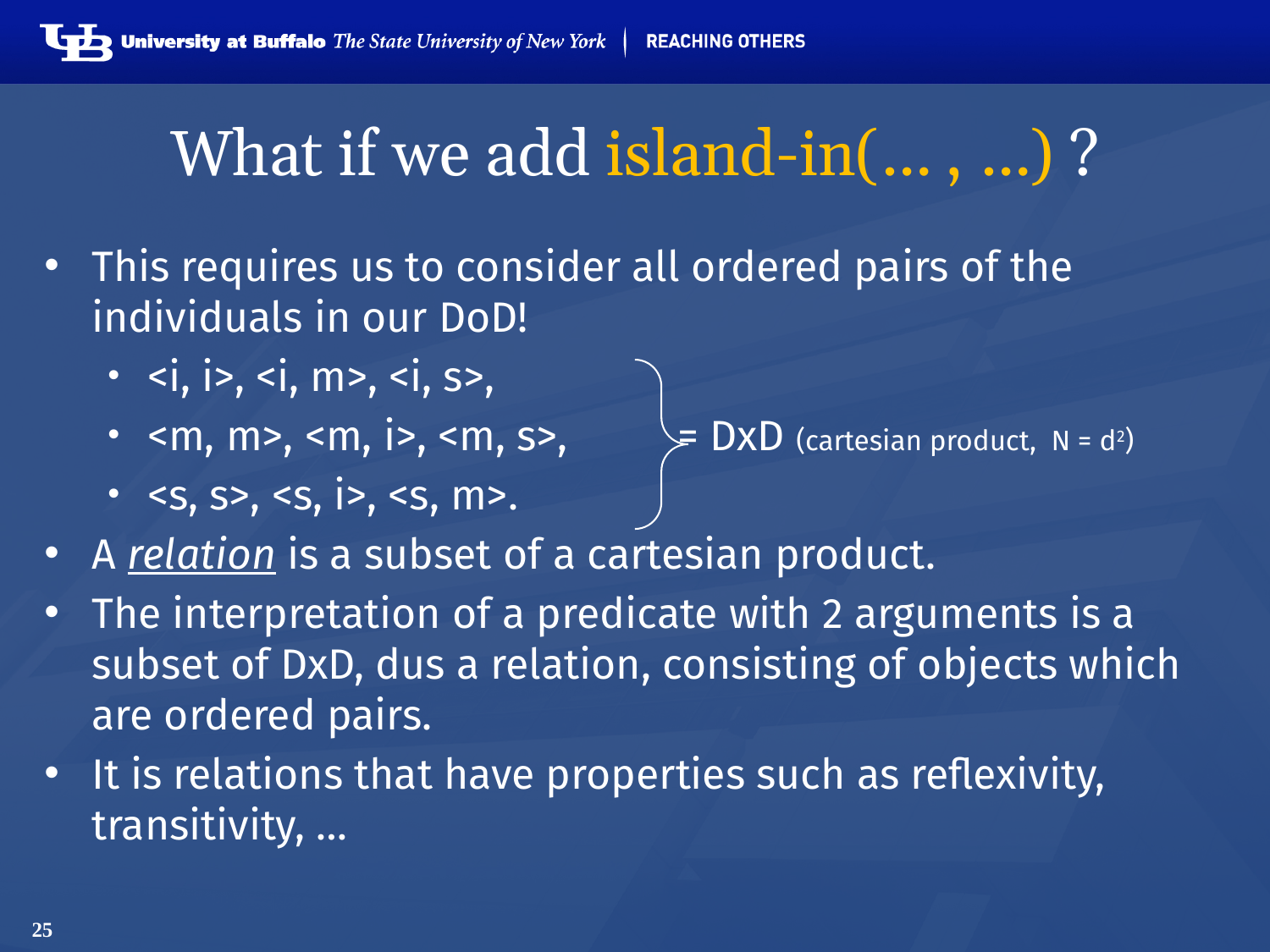

# What if we add island-in(… , …) ?
This requires us to consider all ordered pairs of the individuals in our DoD!
<i, i>, <i, m>, <i, s>,
<m, m>, <m, i>, <m, s>,	  = DxD (cartesian product,  N = d2)
<s, s>, <s, i>, <s, m>.
A relation is a subset of a cartesian product.
The interpretation of a predicate with 2 arguments is a subset of DxD, dus a relation, consisting of objects which are ordered pairs.
It is relations that have properties such as reflexivity, transitivity, …

25